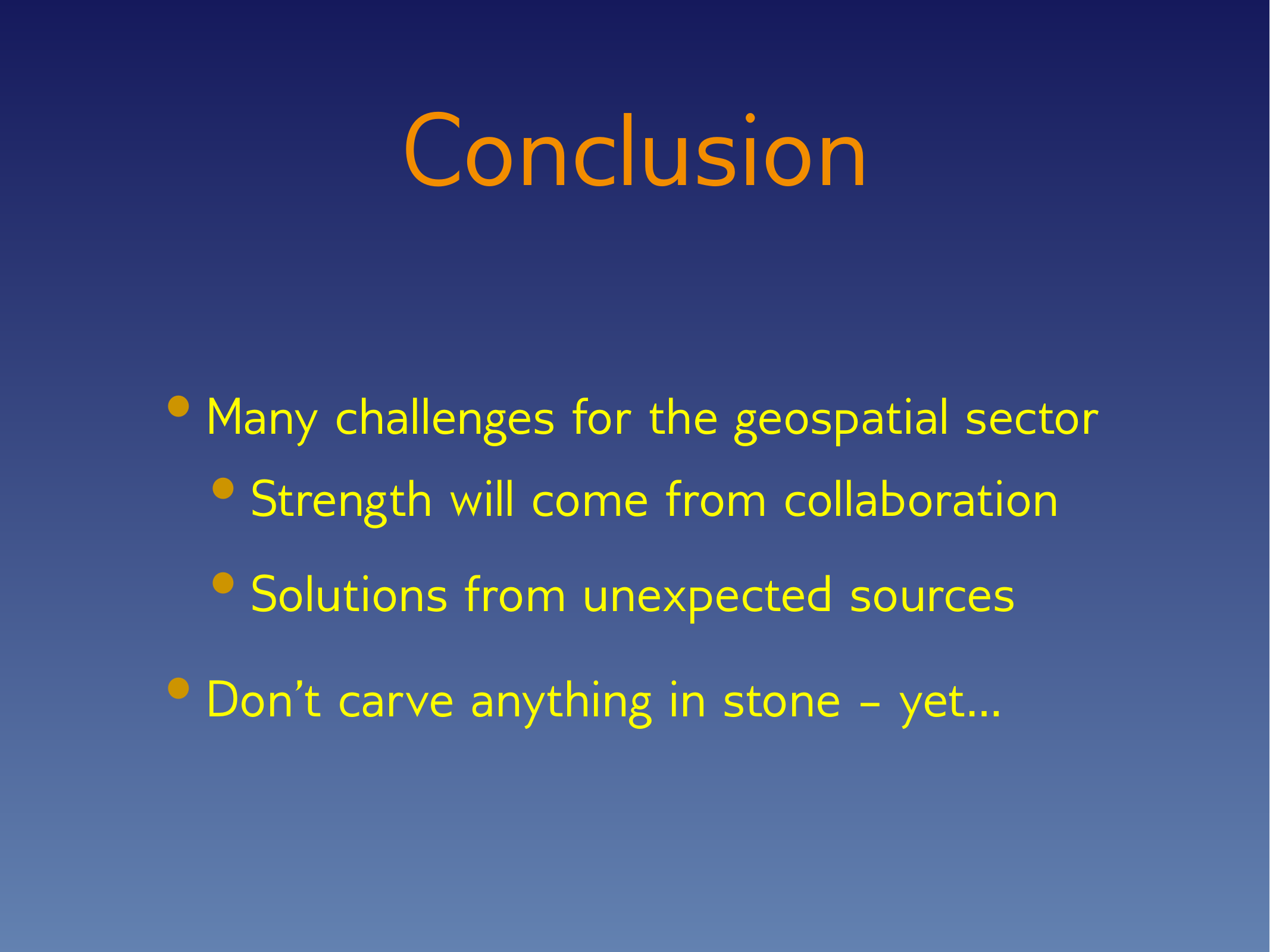

# Conclusion
Many challenges for the geospatial sector
Strength will come from collaboration
Solutions from unexpected sources
Don’t carve anything in stone – yet…